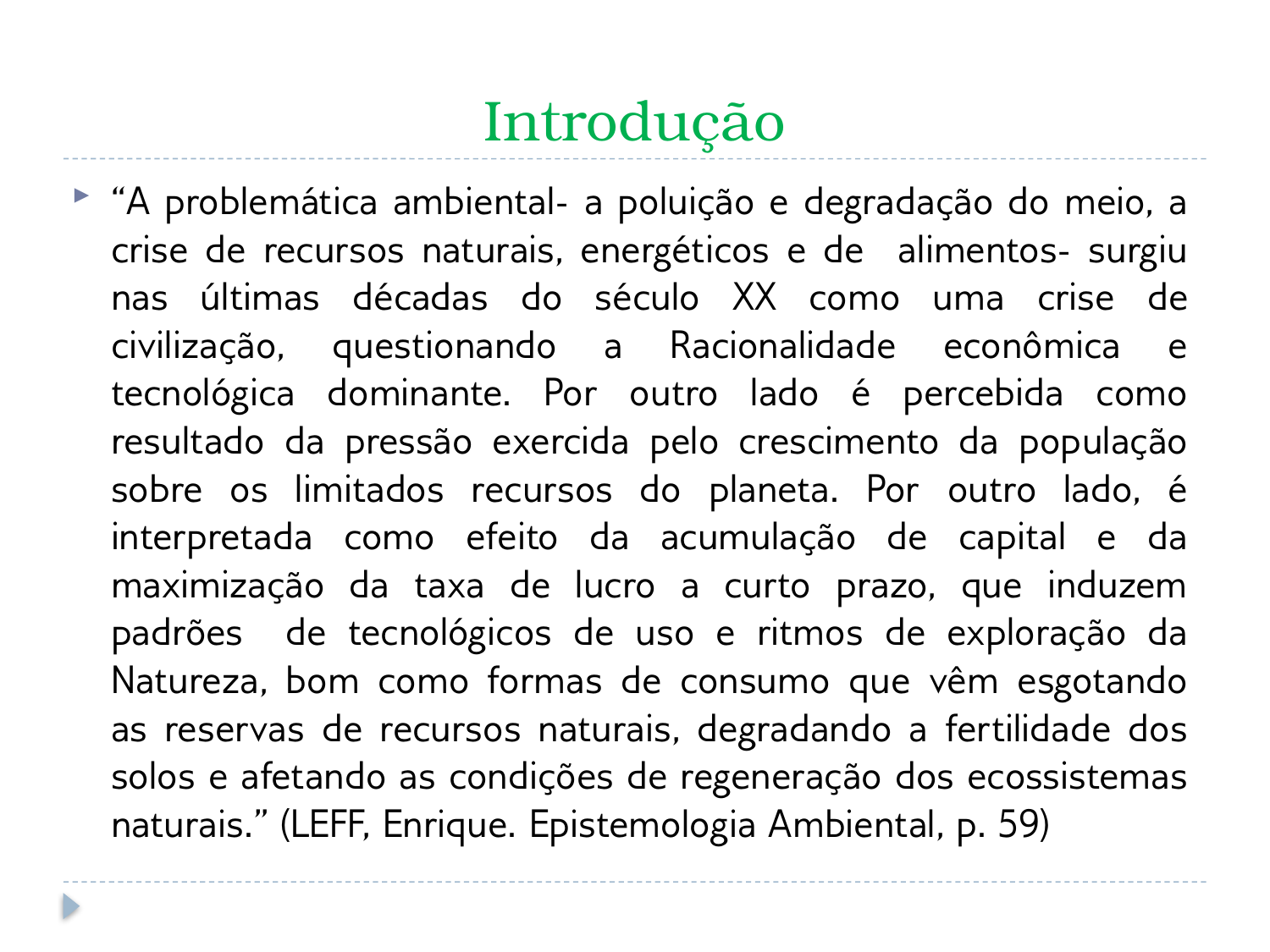

# Introdução
“A problemática ambiental- a poluição e degradação do meio, a crise de recursos naturais, energéticos e de  alimentos- surgiu nas últimas décadas do século XX como uma crise de civilização, questionando a Racionalidade econômica e tecnológica dominante. Por outro lado é percebida como resultado da pressão exercida pelo crescimento da população sobre os limitados recursos do planeta. Por outro lado, é interpretada como efeito da acumulação de capital e da maximização da taxa de lucro a curto prazo, que induzem padrões  de tecnológicos de uso e ritmos de exploração da Natureza, bom como formas de consumo que vêm esgotando as reservas de recursos naturais, degradando a fertilidade dos solos e afetando as condições de regeneração dos ecossistemas naturais.” (LEFF, Enrique. Epistemologia Ambiental, p. 59)